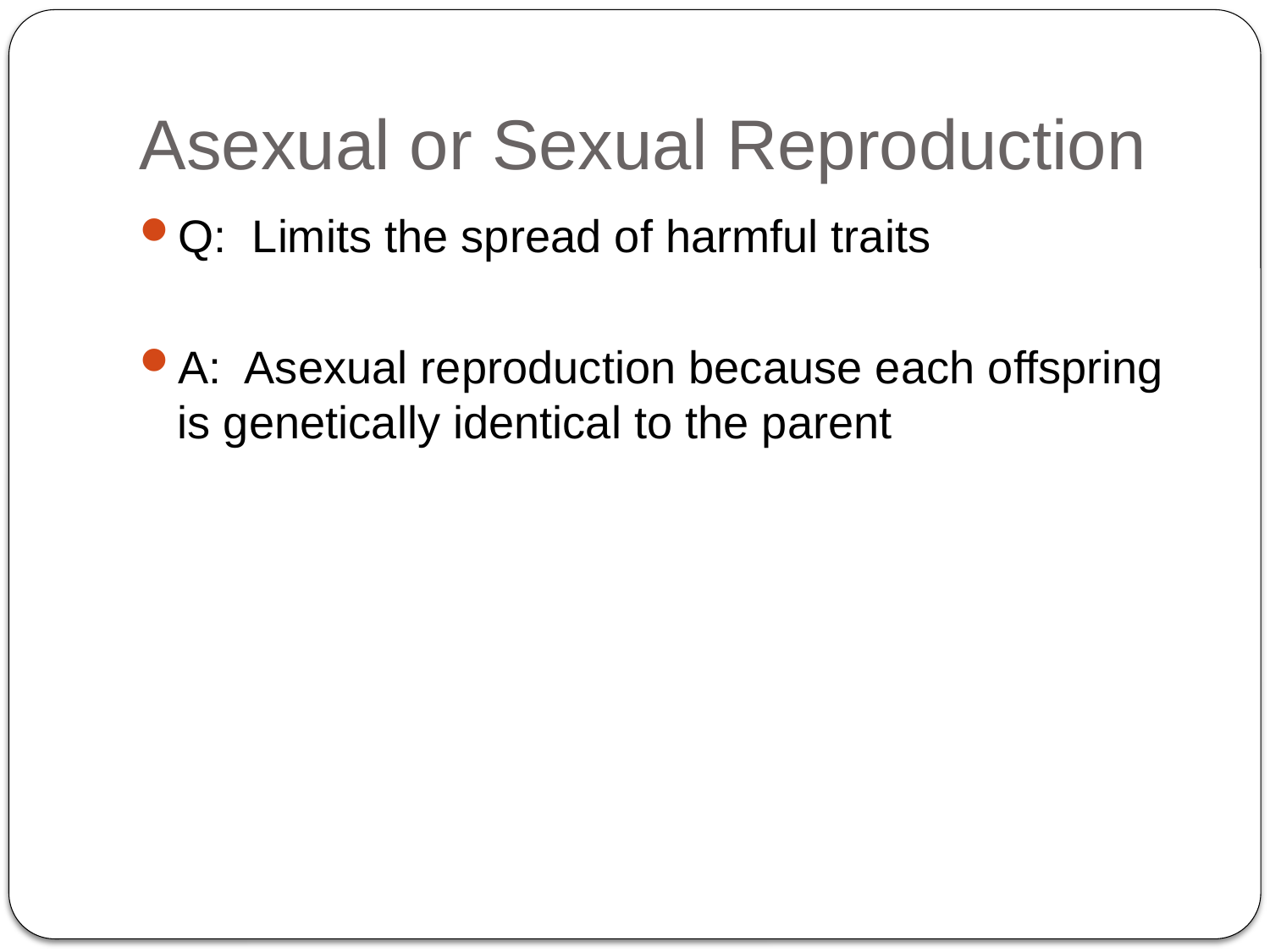

# Asexual or Sexual Reproduction
Q:  Limits the spread of harmful traits

A:  Asexual reproduction because each offspring is genetically identical to the parent